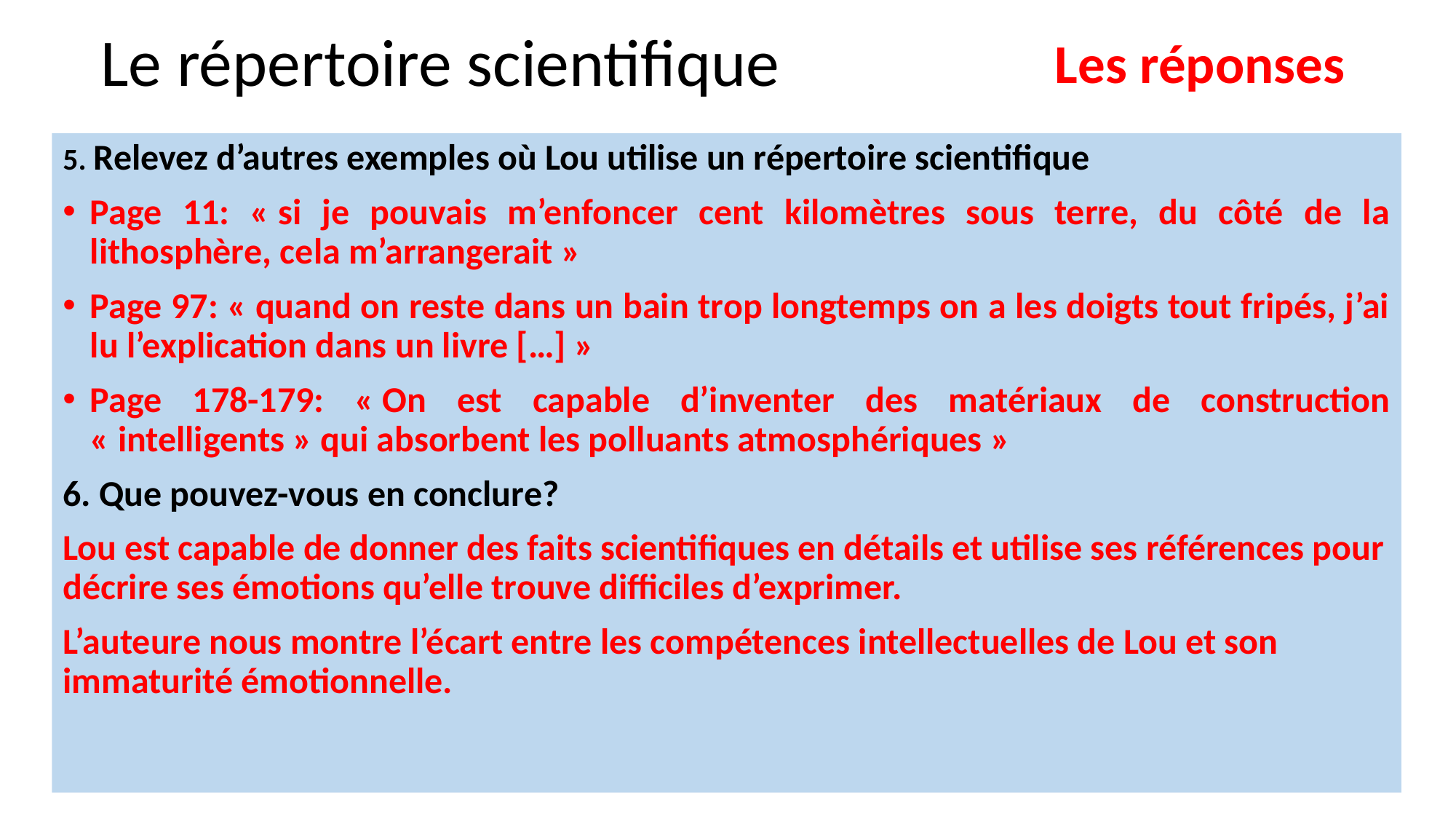

# Le répertoire scientifique
Les réponses
5. Relevez d’autres exemples où Lou utilise un répertoire scientifique
Page 11: « si je pouvais m’enfoncer cent kilomètres sous terre, du côté de la lithosphère, cela m’arrangerait »
Page 97: « quand on reste dans un bain trop longtemps on a les doigts tout fripés, j’ai lu l’explication dans un livre […] »
Page 178-179: « On est capable d’inventer des matériaux de construction « intelligents » qui absorbent les polluants atmosphériques »
6. Que pouvez-vous en conclure?
Lou est capable de donner des faits scientifiques en détails et utilise ses références pour décrire ses émotions qu’elle trouve difficiles d’exprimer.
L’auteure nous montre l’écart entre les compétences intellectuelles de Lou et son immaturité émotionnelle.